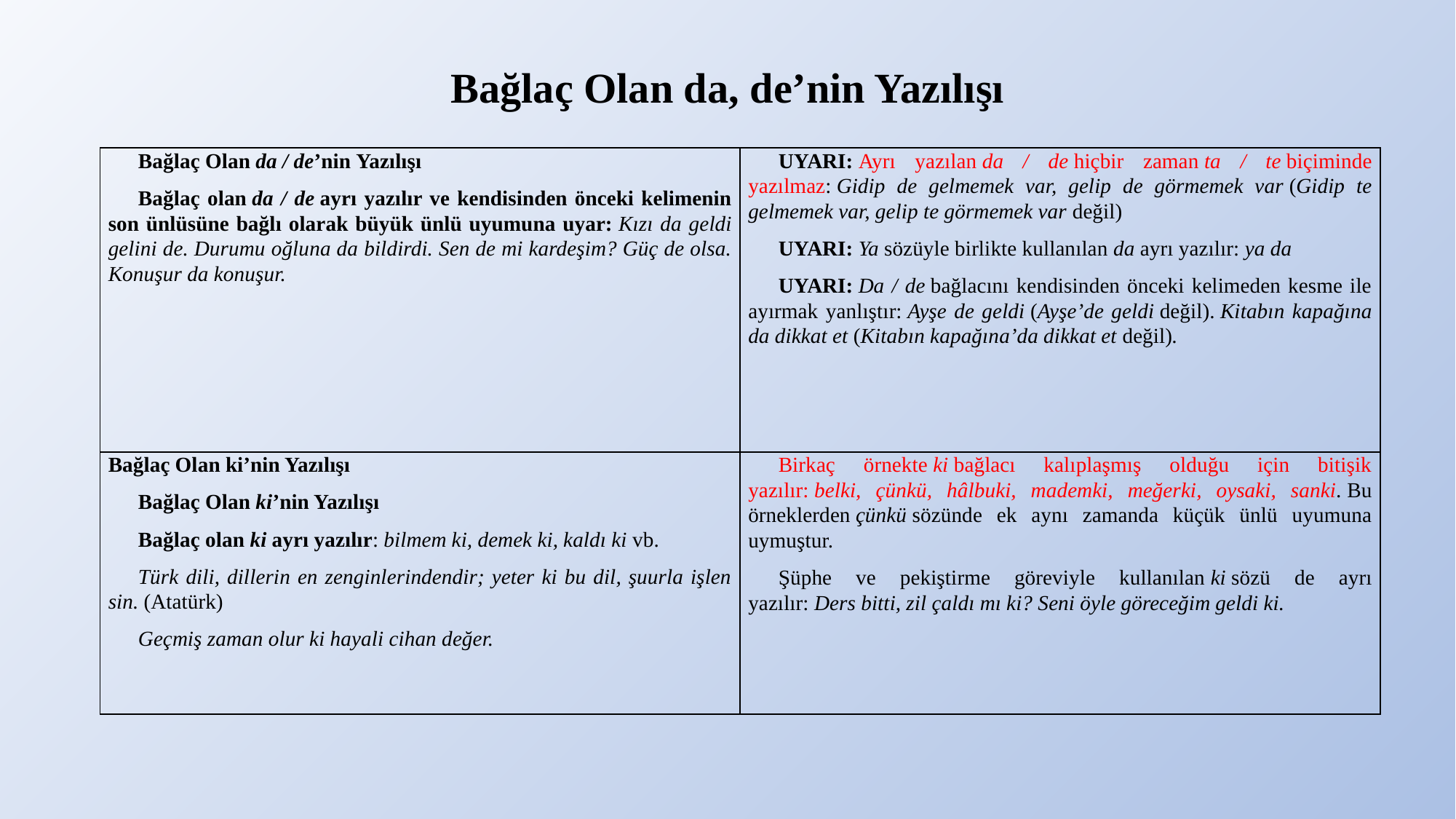

# Bağlaç Olan da, de’nin Yazılışı
| Bağlaç Olan da / de’nin Yazılışı Bağlaç olan da / de ayrı yazılır ve kendisinden önceki kelimenin son ünlüsüne bağlı olarak büyük ünlü uyumuna uyar: Kızı da geldi gelini de. Durumu oğluna da bildirdi. Sen de mi kardeşim? Güç de olsa. Konuşur da konuşur. | UYARI: Ayrı yazılan da / de hiçbir zaman ta / te biçiminde yazılmaz: Gidip de gelmemek var, gelip de görmemek var (Gidip te gelmemek var, gelip te görmemek var değil) UYARI: Ya sözüyle birlikte kullanılan da ayrı yazılır: ya da UYARI: Da / de bağlacını kendisinden önceki kelimeden kesme ile ayırmak yanlıştır: Ayşe de geldi (Ayşe’de geldi değil). Kitabın kapağına da dikkat et (Kitabın kapağına’da dikkat et değil). |
| --- | --- |
| Bağlaç Olan ki’nin Yazılışı Bağlaç Olan ki’nin Yazılışı Bağlaç olan ki ayrı yazılır: bilmem ki, demek ki, kaldı ki vb. Türk dili, dillerin en zenginlerindendir; yeter ki bu dil, şuurla işlen­sin. (Atatürk) Geçmiş zaman olur ki hayali cihan değer. | Birkaç örnekte ki bağlacı kalıplaşmış olduğu için bitişik yazılır: belki, çünkü, hâlbuki, mademki, meğerki, oysaki, sanki. Bu örnekler­den çünkü sözünde ek aynı zamanda küçük ünlü uyumuna uymuştur. Şüphe ve pekiştirme göreviyle kullanılan ki sözü de ayrı yazılır: Ders bitti, zil çaldı mı ki? Seni öyle göreceğim geldi ki. |